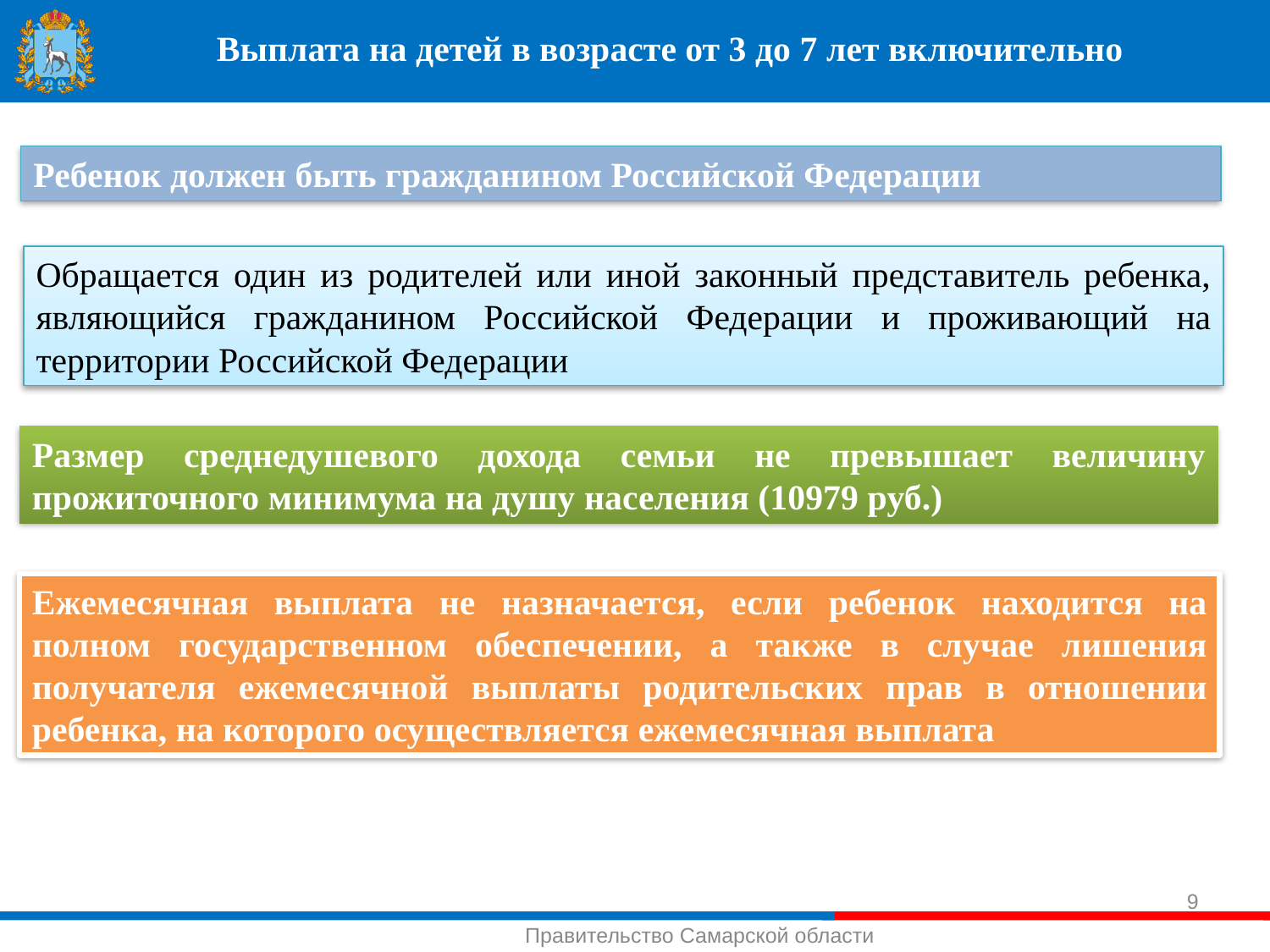

# Выплата на детей в возрасте от 3 до 7 лет включительно
Ребенок должен быть гражданином Российской Федерации
Обращается один из родителей или иной законный представитель ребенка, являющийся гражданином Российской Федерации и проживающий на территории Российской Федерации
Размер среднедушевого дохода семьи не превышает величину прожиточного минимума на душу населения (10979 руб.)
Ежемесячная выплата не назначается, если ребенок находится на полном государственном обеспечении, а также в случае лишения получателя ежемесячной выплаты родительских прав в отношении ребенка, на которого осуществляется ежемесячная выплата
9